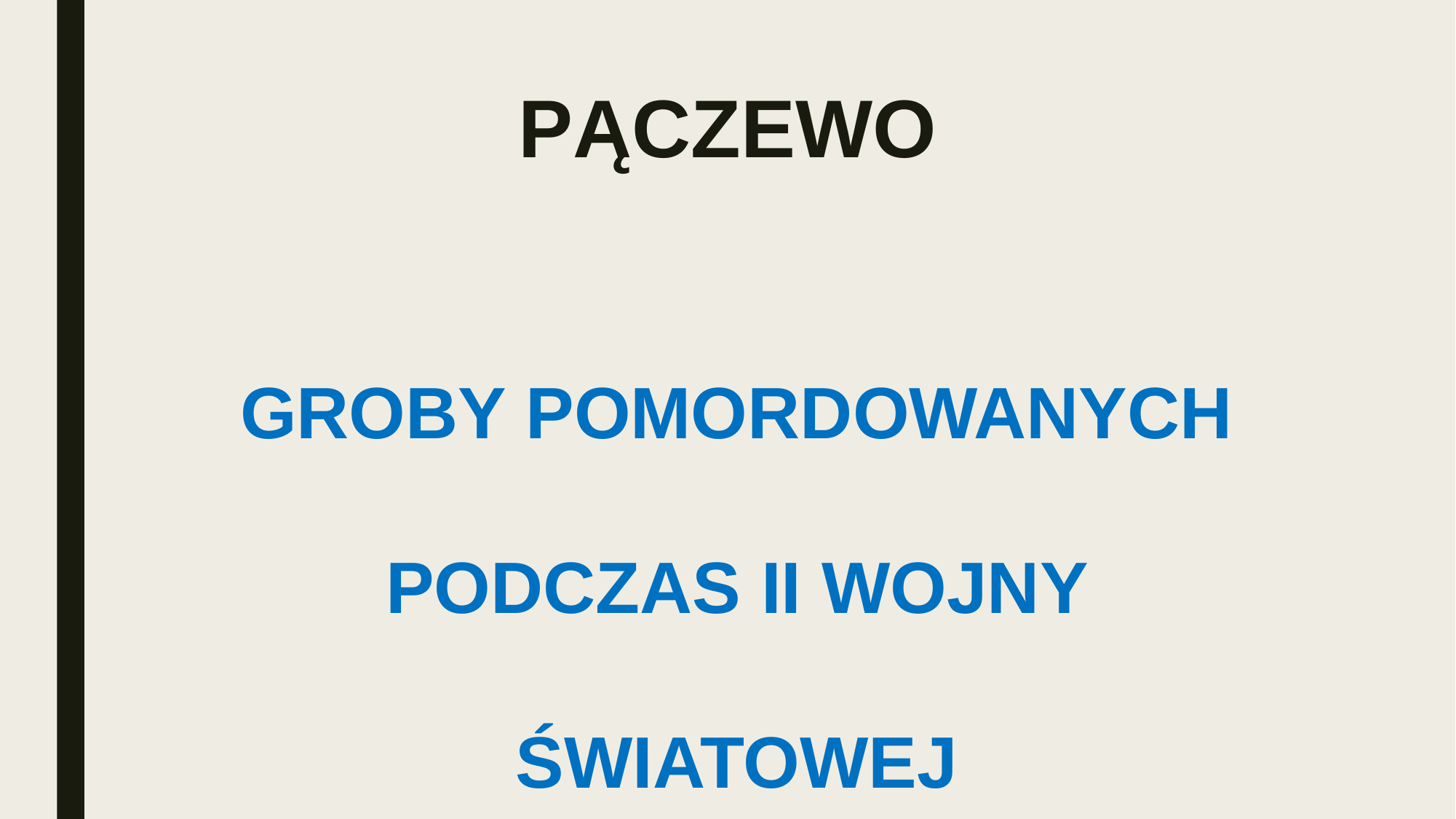

# PĄCZEWO
GROBY POMORDOWANYCH PODCZAS II WOJNY ŚWIATOWEJ